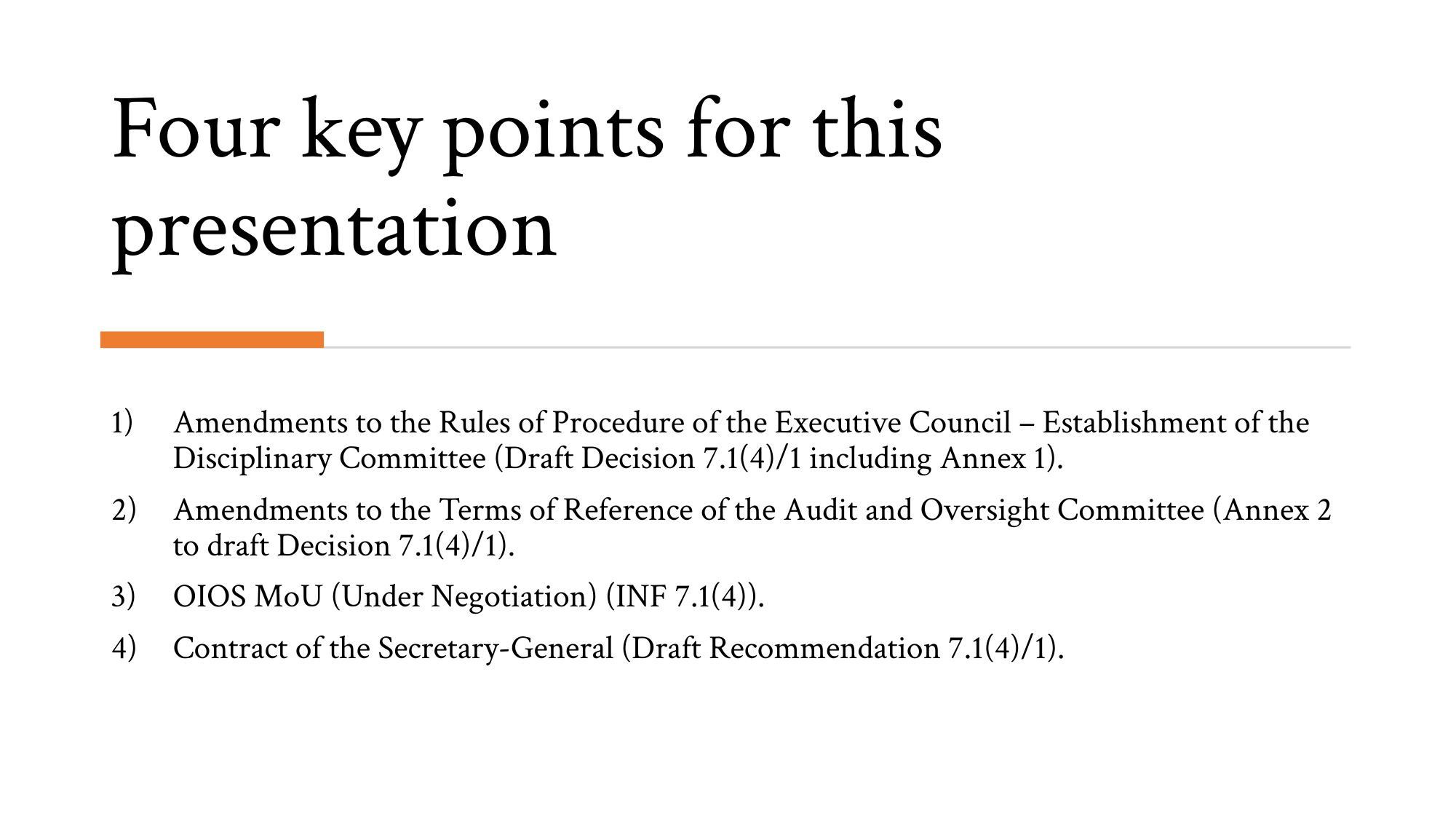

# Four key points for this presentation

Amendments to the Rules of Procedure of the Executive Council – Establishment of the Disciplinary Committee (Draft Decision 7.1(4)/1 including Annex 1).
Amendments to the Terms of Reference of the Audit and Oversight Committee (Annex 2 to draft Decision 7.1(4)/1).
OIOS MoU (Under Negotiation) (INF 7.1(4)).
Contract of the Secretary-General (Draft Recommendation 7.1(4)/1).